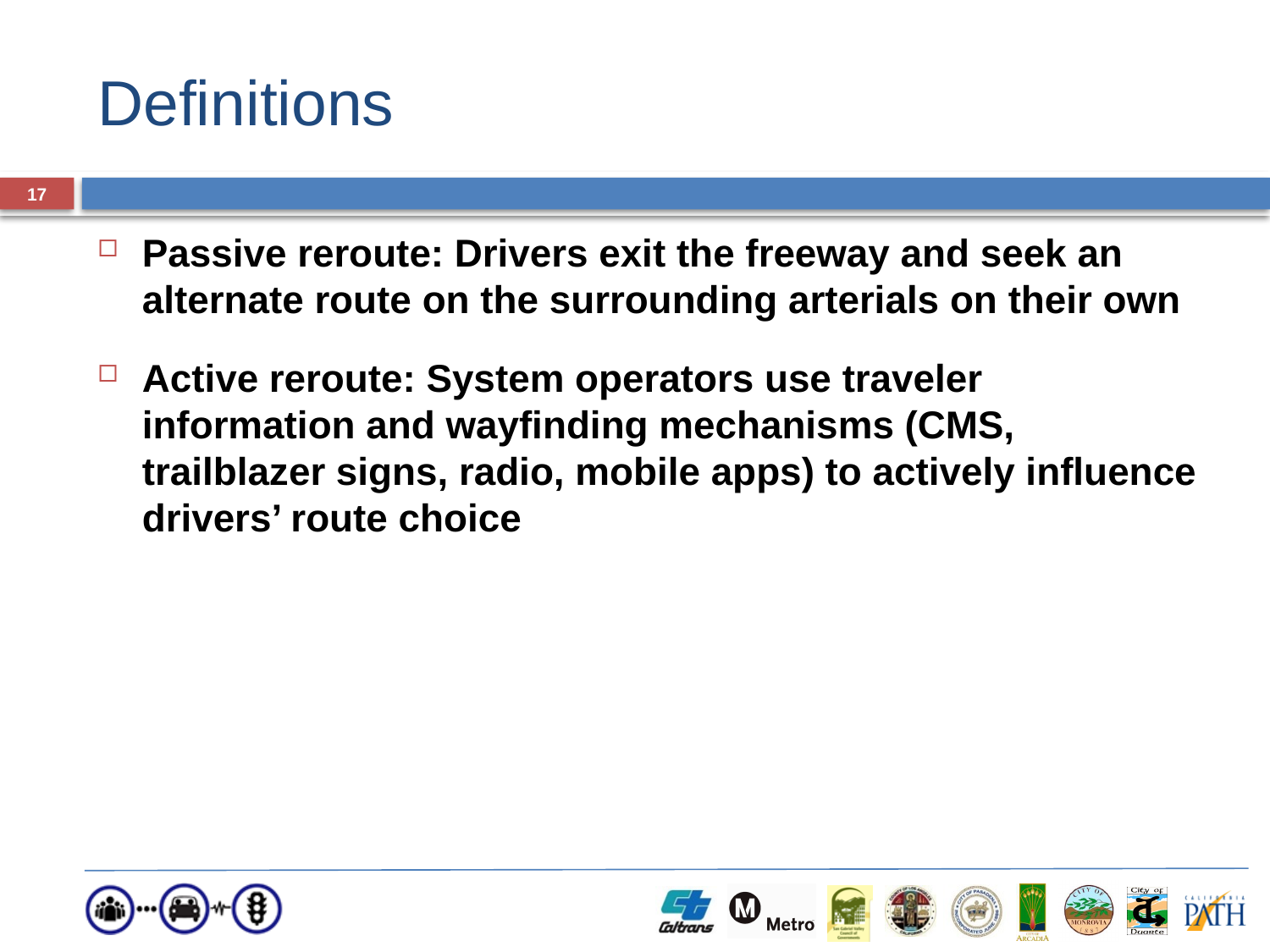

# Definitions
17
Passive reroute: Drivers exit the freeway and seek an alternate route on the surrounding arterials on their own
Active reroute: System operators use traveler information and wayfinding mechanisms (CMS, trailblazer signs, radio, mobile apps) to actively influence drivers’ route choice